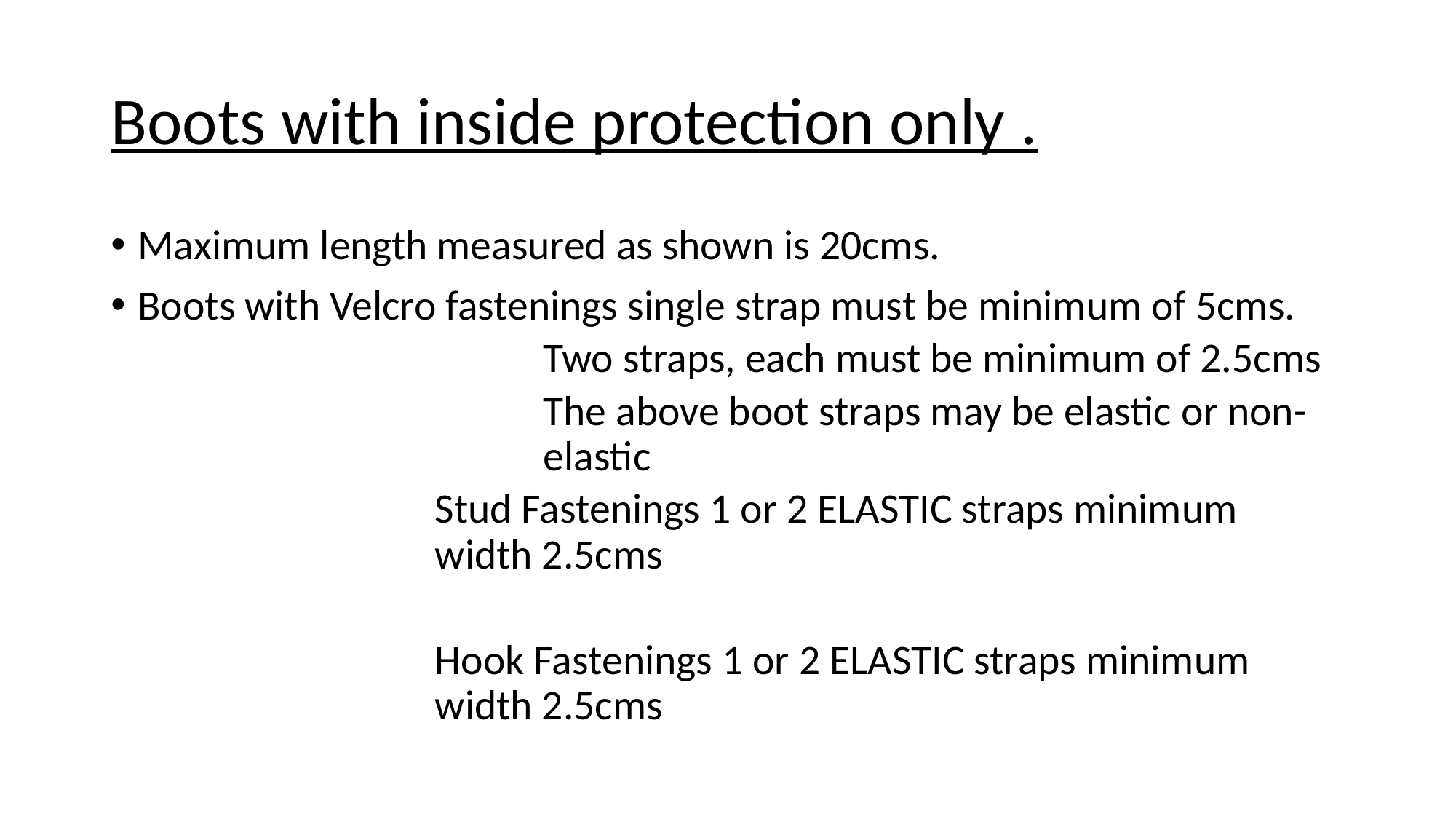

# Boots with inside protection only .
Maximum length measured as shown is 20cms.
Boots with Velcro fastenings single strap must be minimum of 5cms.
Two straps, each must be minimum of 2.5cms
The above boot straps may be elastic or non- elastic
Stud Fastenings 1 or 2 ELASTIC straps minimum  width 2.5cms

Hook Fastenings 1 or 2 ELASTIC straps minimum width 2.5cms